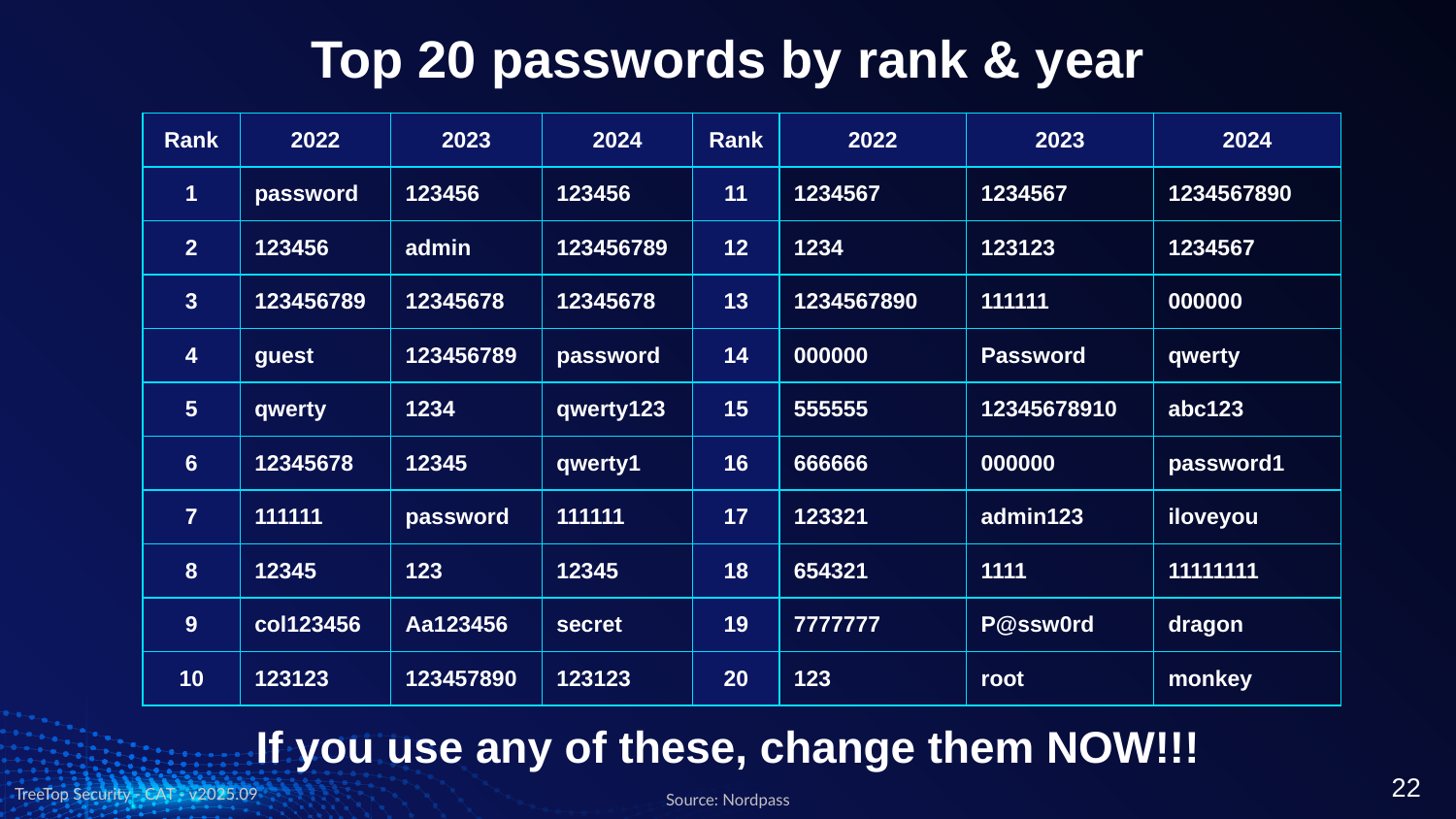

# Top 20 passwords by rank & year
| Rank | 2022 | 2023 | 2024 | Rank | 2022 | 2023 | 2024 |
| --- | --- | --- | --- | --- | --- | --- | --- |
| 1 | password | 123456 | 123456 | 11 | 1234567 | 1234567 | 1234567890 |
| 2 | 123456 | admin | 123456789 | 12 | 1234 | 123123 | 1234567 |
| 3 | 123456789 | 12345678 | 12345678 | 13 | 1234567890 | 111111 | 000000 |
| 4 | guest | 123456789 | password | 14 | 000000 | Password | qwerty |
| 5 | qwerty | 1234 | qwerty123 | 15 | 555555 | 12345678910 | abc123 |
| 6 | 12345678 | 12345 | qwerty1 | 16 | 666666 | 000000 | password1 |
| 7 | 111111 | password | 111111 | 17 | 123321 | admin123 | iloveyou |
| 8 | 12345 | 123 | 12345 | 18 | 654321 | 1111 | 11111111 |
| 9 | col123456 | Aa123456 | secret | 19 | 7777777 | P@ssw0rd | dragon |
| 10 | 123123 | 123457890 | 123123 | 20 | 123 | root | monkey |
If you use any of these, change them NOW!!!
22
Source: Nordpass